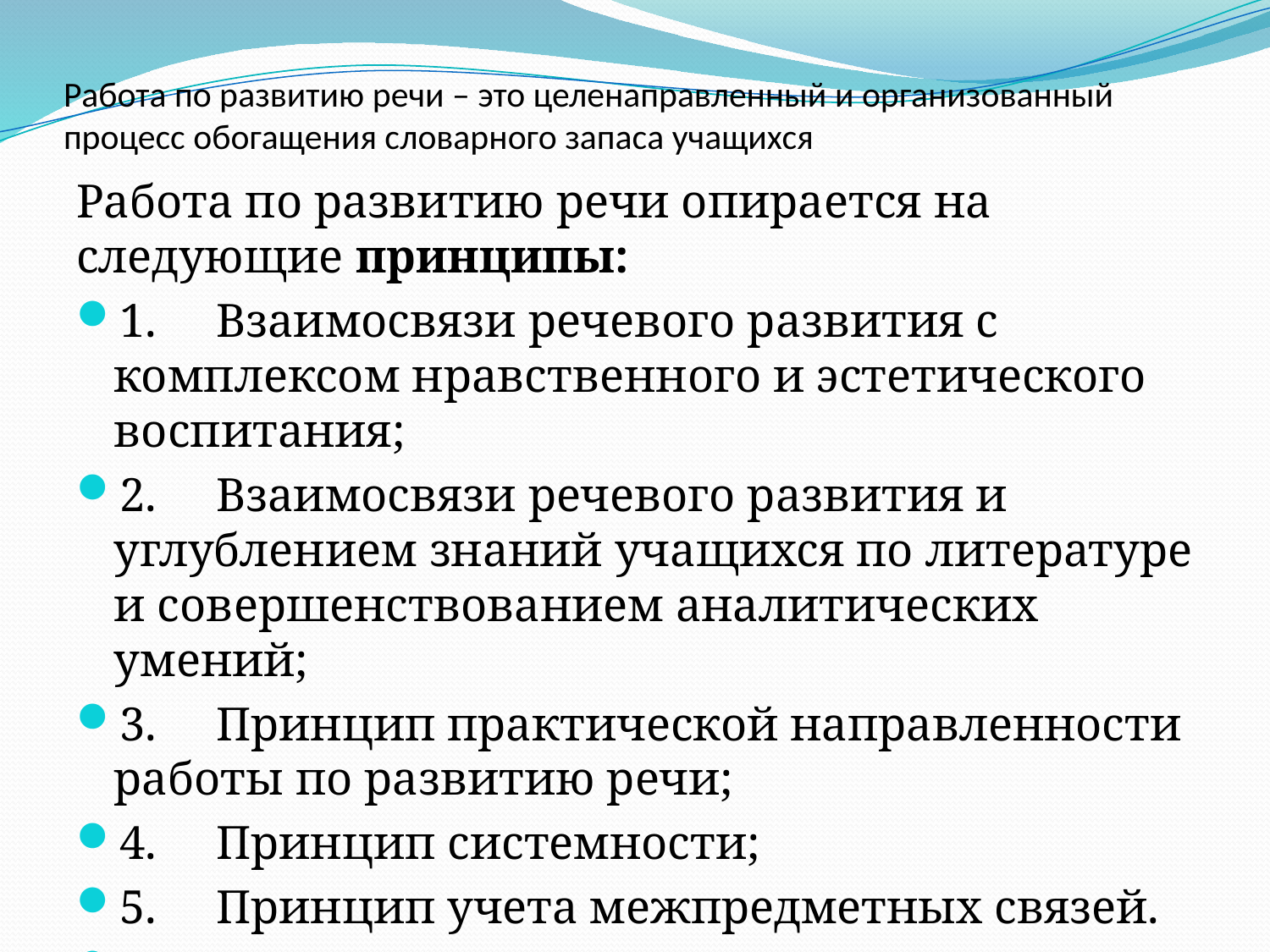

# Работа по развитию речи – это целенаправленный и организованный процесс обогащения словарного запаса учащихся
Работа по развитию речи опирается на следующие принципы:
1.     Взаимосвязи речевого развития с комплексом нравственного и эстетического воспитания;
2.     Взаимосвязи речевого развития и углублением знаний учащихся по литературе и совершенствованием аналитических умений;
3.     Принцип практической направленности работы по развитию речи;
4.     Принцип системности;
5.     Принцип учета межпредметных связей.